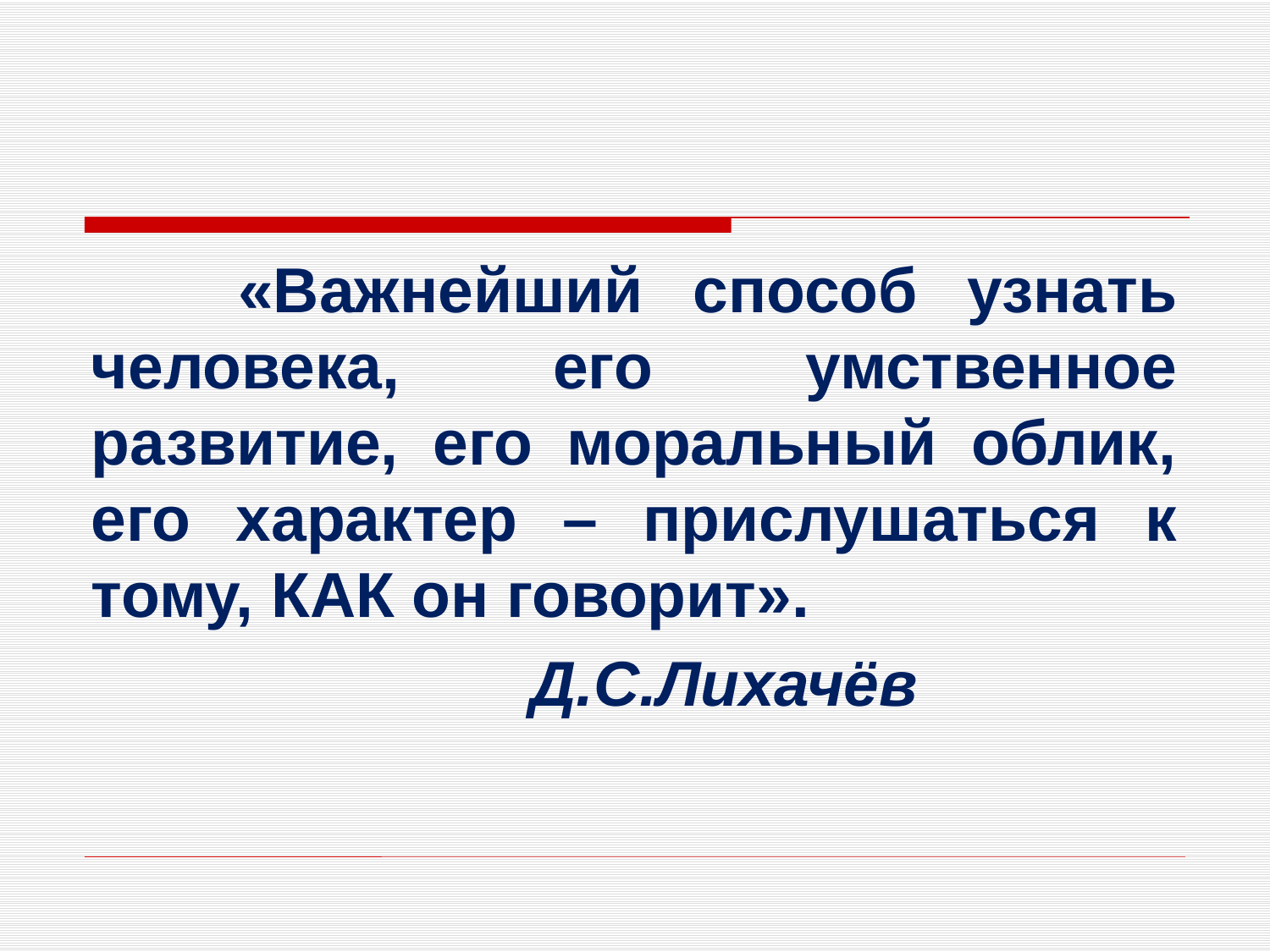

#
   «Важнейший способ узнать человека, его умственное развитие, его моральный облик, его характер – прислушаться к тому, КАК он говорит».
                         Д.С.Лихачёв